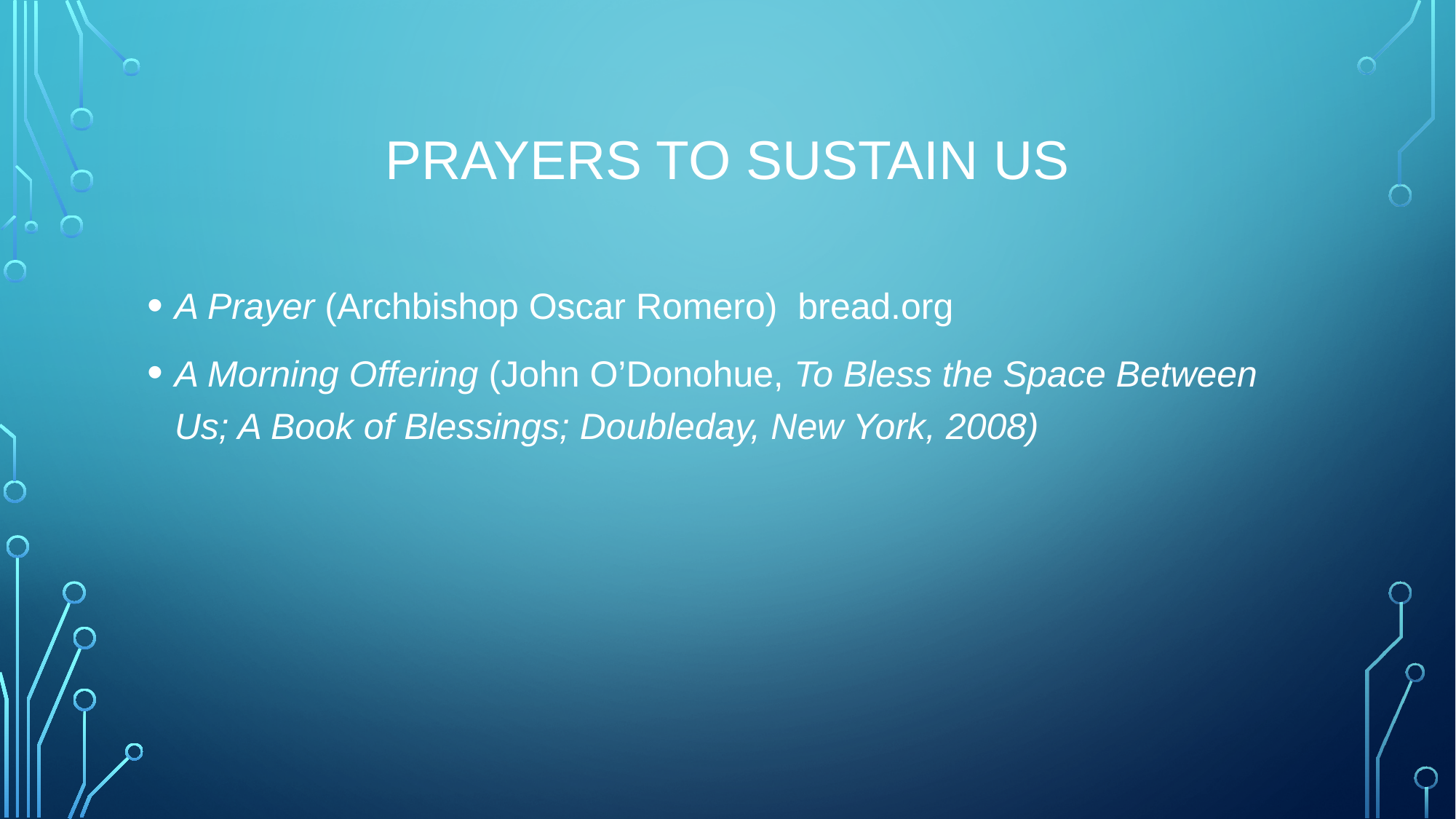

# Prayers to sustain us
A Prayer (Archbishop Oscar Romero)  bread.org
A Morning Offering (John O’Donohue, To Bless the Space Between Us; A Book of Blessings; Doubleday, New York, 2008)